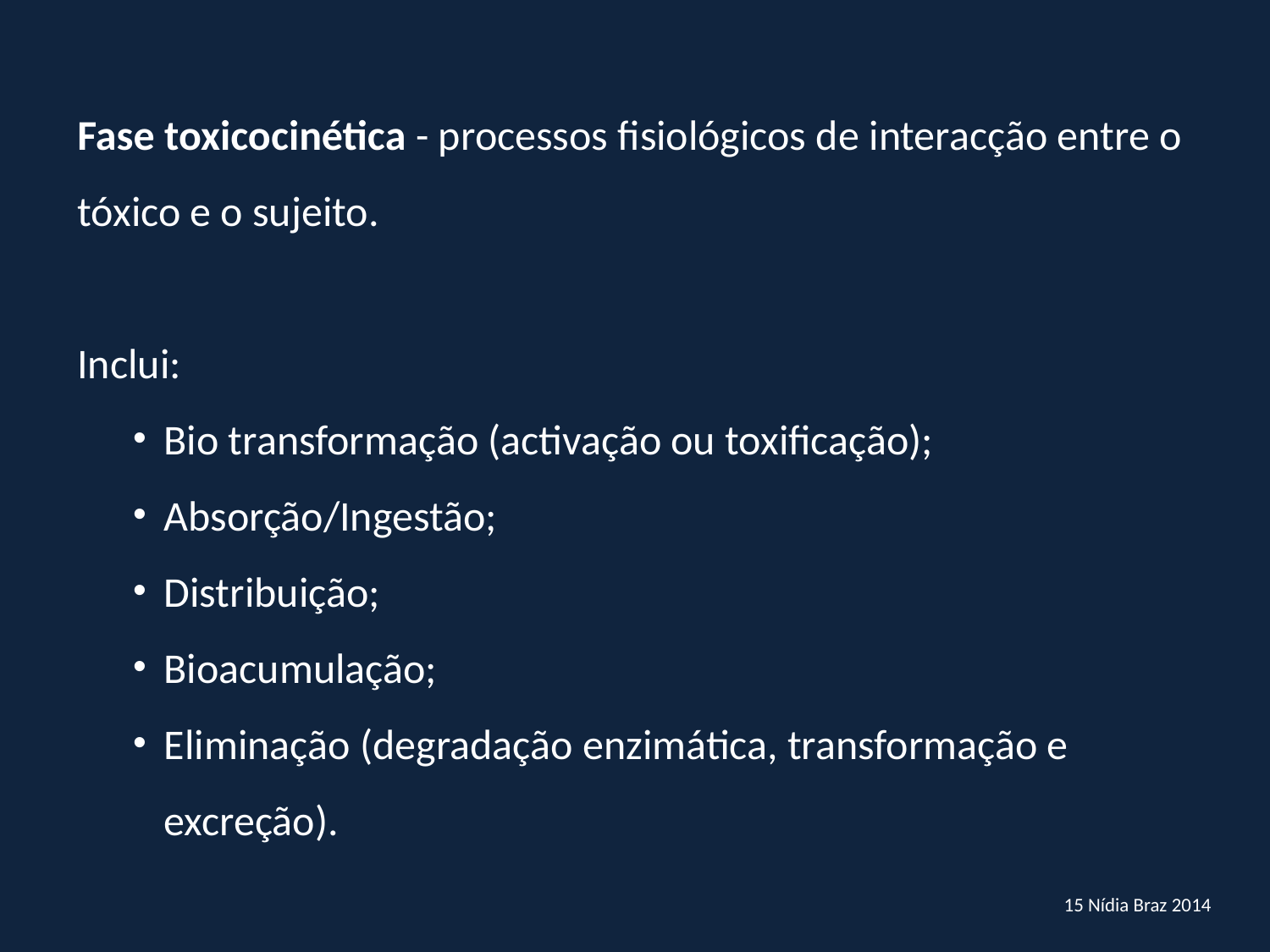

Fase toxicocinética - processos fisiológicos de interacção entre o tóxico e o sujeito.

Inclui:
Bio transformação (activação ou toxificação);
Absorção/Ingestão;
Distribuição;
Bioacumulação;
Eliminação (degradação enzimática, transformação e excreção).
15 Nídia Braz 2014